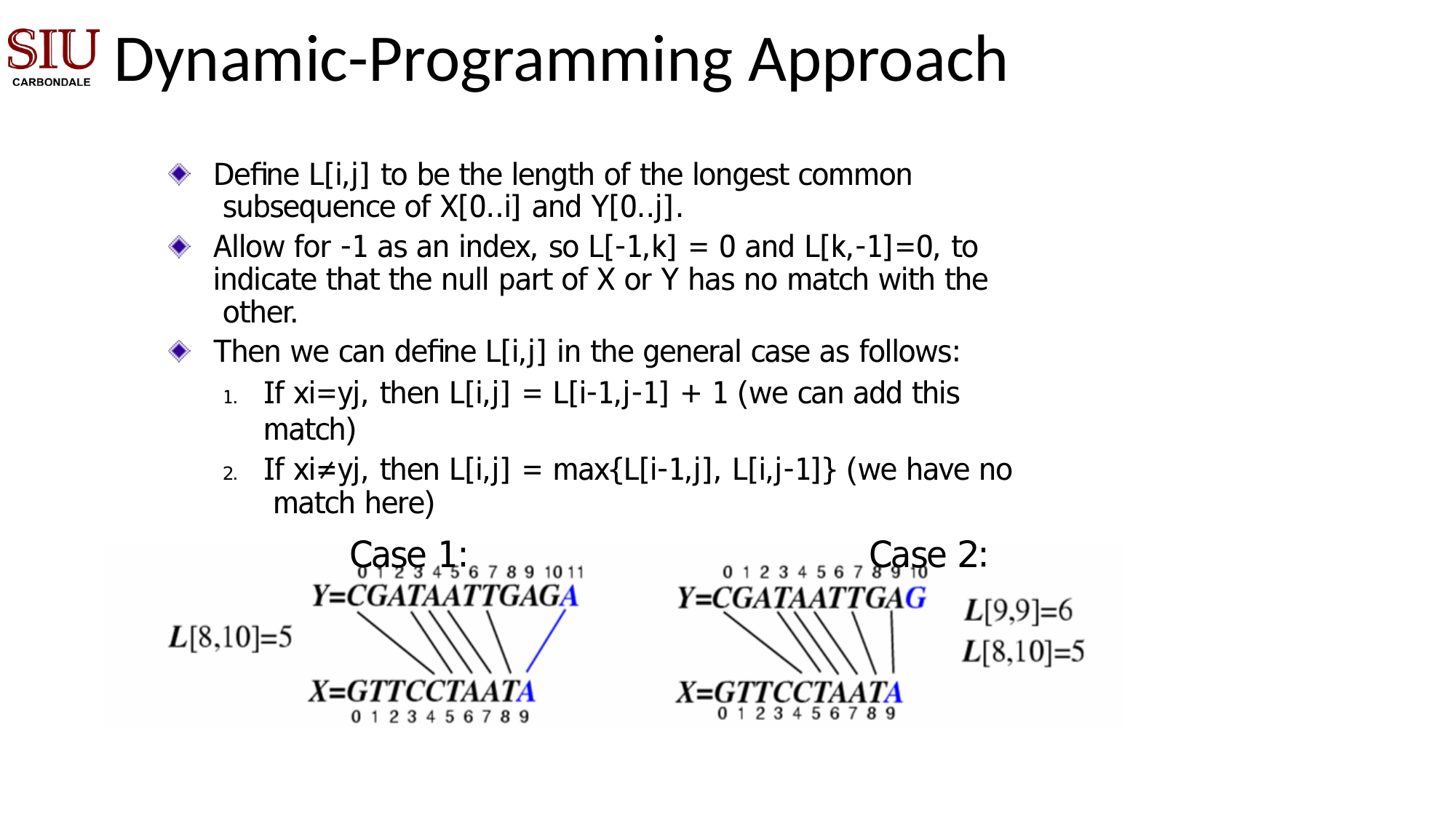

# Dynamic-Programming Approach
Define L[i,j] to be the length of the longest common  subsequence of X[0..i] and Y[0..j].
Allow for -1 as an index, so L[-1,k] = 0 and L[k,-1]=0, to  indicate that the null part of X or Y has no match with the  other.
Then we can define L[i,j] in the general case as follows:
If xi=yj, then L[i,j] = L[i-1,j-1] + 1 (we can add this match)
If xi≠yj, then L[i,j] = max{L[i-1,j], L[i,j-1]} (we have no  match here)
Case 1:	Case 2: